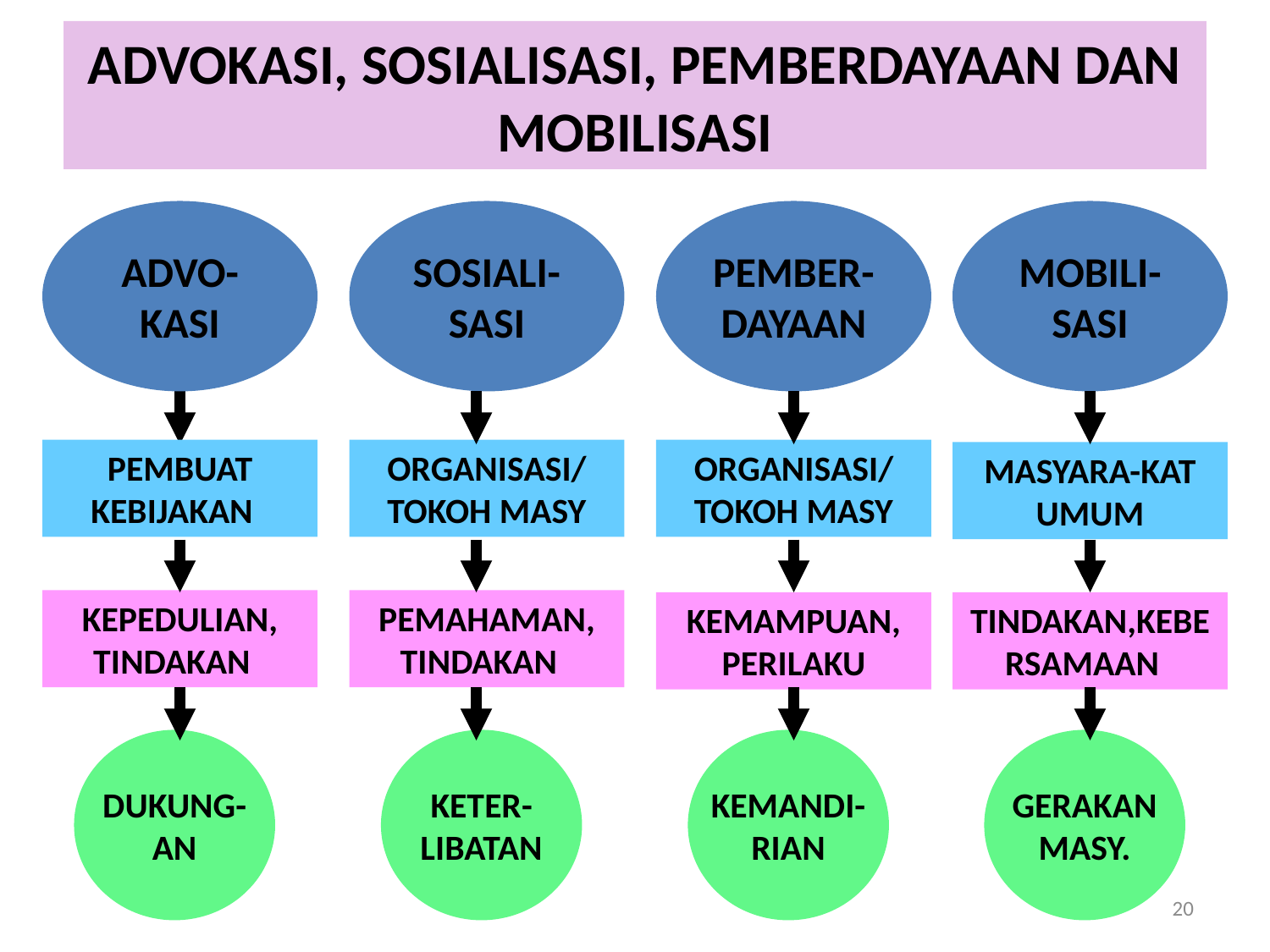

# ADVOKASI, SOSIALISASI, PEMBERDAYAAN DAN MOBILISASI
ADVO-
KASI
SOSIALI-
SASI
PEMBER-
DAYAAN
MOBILI-
SASI

PEMBUAT KEBIJAKAN
ORGANISASI/ TOKOH MASY
ORGANISASI/ TOKOH MASY
MASYARA-KAT UMUM

KEPEDULIAN, TINDAKAN
PEMAHAMAN, TINDAKAN
KEMAMPUAN, PERILAKU
TINDAKAN,KEBERSAMAAN

DUKUNG-
AN
KETER-
LIBATAN
KEMANDI-
RIAN
GERAKAN
MASY.
20